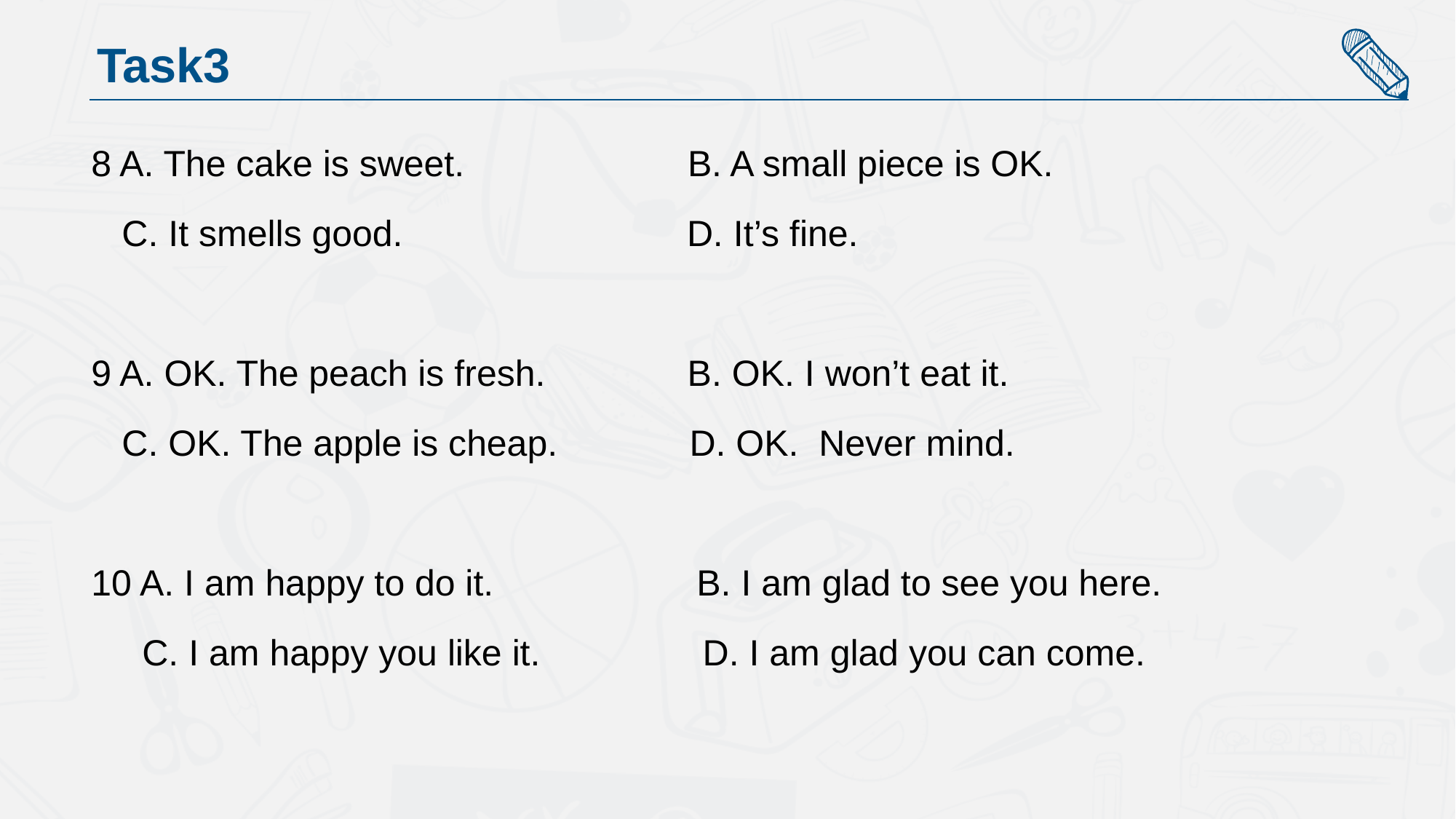

Task3

8 A. The cake is sweet.                      B. A small piece is OK.
   C. It smells good.                            D. It’s fine.

9 A. OK. The peach is fresh.              B. OK. I won’t eat it.
   C. OK. The apple is cheap.             D. OK.  Never mind.

10 A. I am happy to do it.                    B. I am glad to see you here.
     C. I am happy you like it.                D. I am glad you can come.